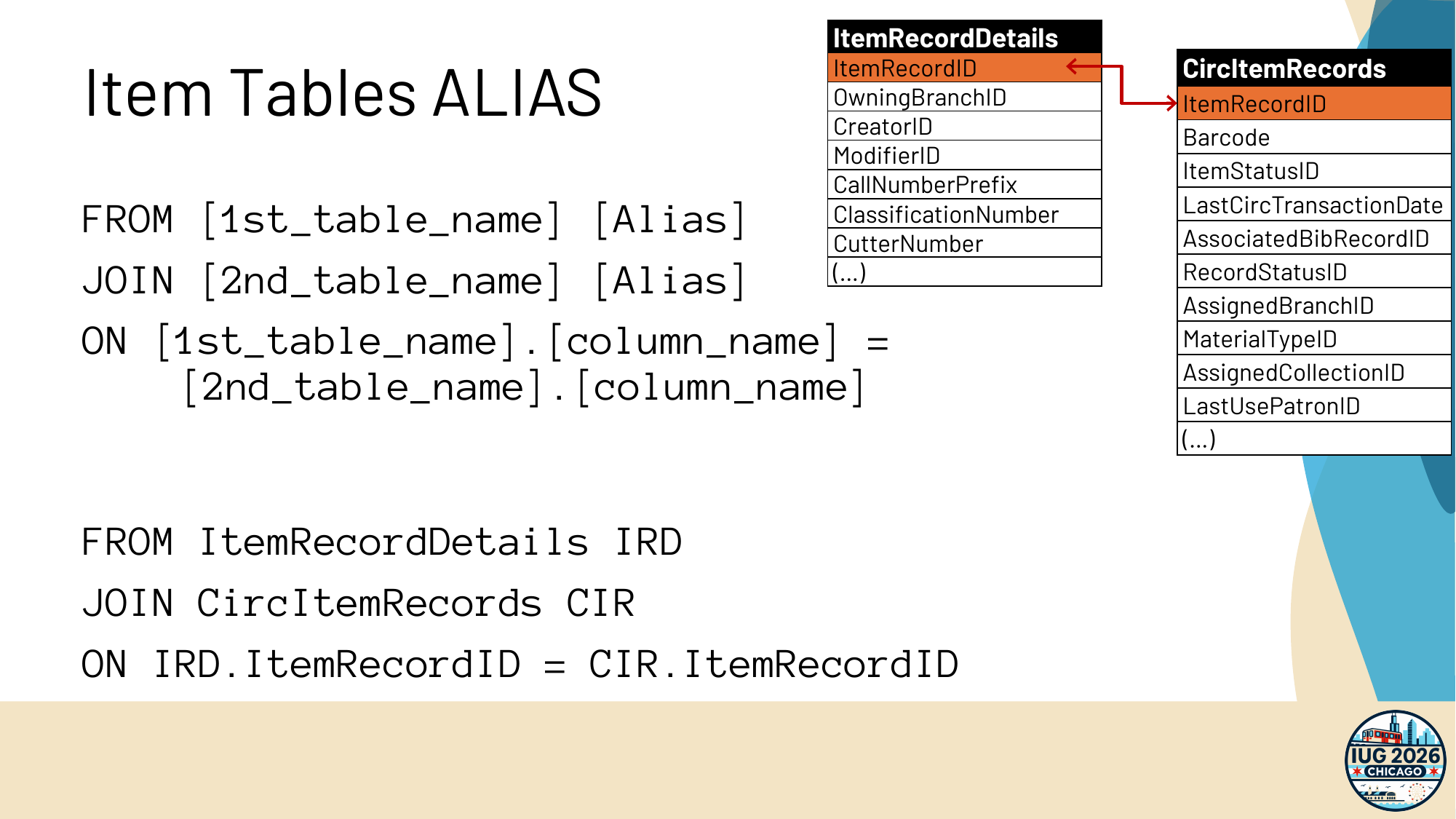

| ItemRecordDetails |
| --- |
| ItemRecordID |
| OwningBranchID |
| CreatorID |
| ModifierID |
| CallNumberPrefix |
| ClassificationNumber |
| CutterNumber |
| (…) |
# Item Tables ALIAS
| CircItemRecords |
| --- |
| ItemRecordID |
| Barcode |
| ItemStatusID |
| LastCircTransactionDate |
| AssociatedBibRecordID |
| RecordStatusID |
| AssignedBranchID |
| MaterialTypeID |
| AssignedCollectionID |
| LastUsePatronID |
| (…) |
FROM [1st_table_name] [Alias]
JOIN [2nd_table_name] [Alias]
ON [1st_table_name].[column_name] =
   [2nd_table_name].[column_name]

FROM ItemRecordDetails IRD
JOIN CircItemRecords CIR
ON IRD.ItemRecordID = CIR.ItemRecordID